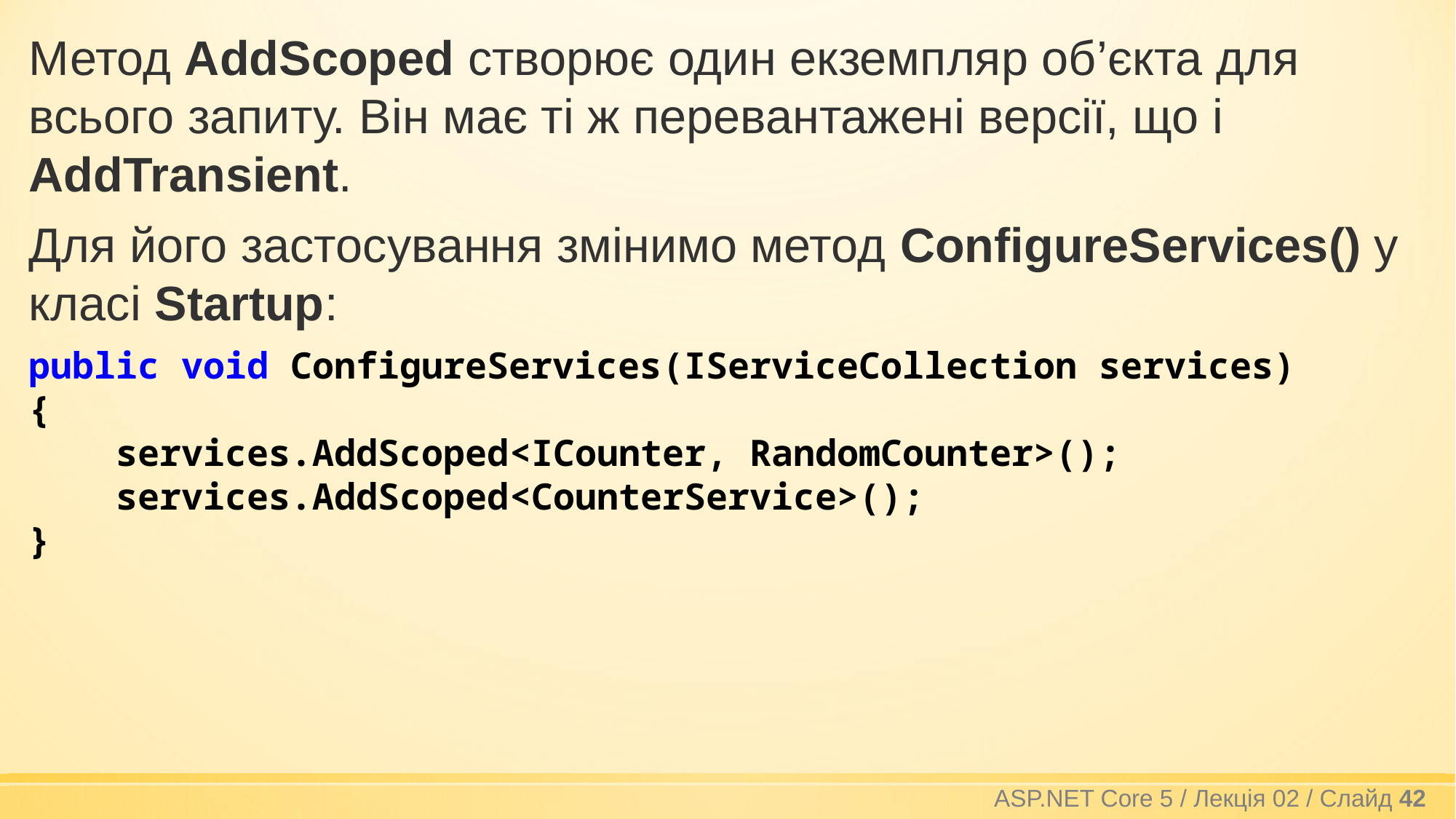

Метод AddScoped створює один екземпляр об’єкта для всього запиту. Він має ті ж перевантажені версії, що і AddTransient.
Для його застосування змінимо метод ConfigureServices() у класі Startup:
public void ConfigureServices(IServiceCollection services)
{
    services.AddScoped<ICounter, RandomCounter>();
    services.AddScoped<CounterService>();
}
ASP.NET Core 5 / Лекція 02 / Слайд 42